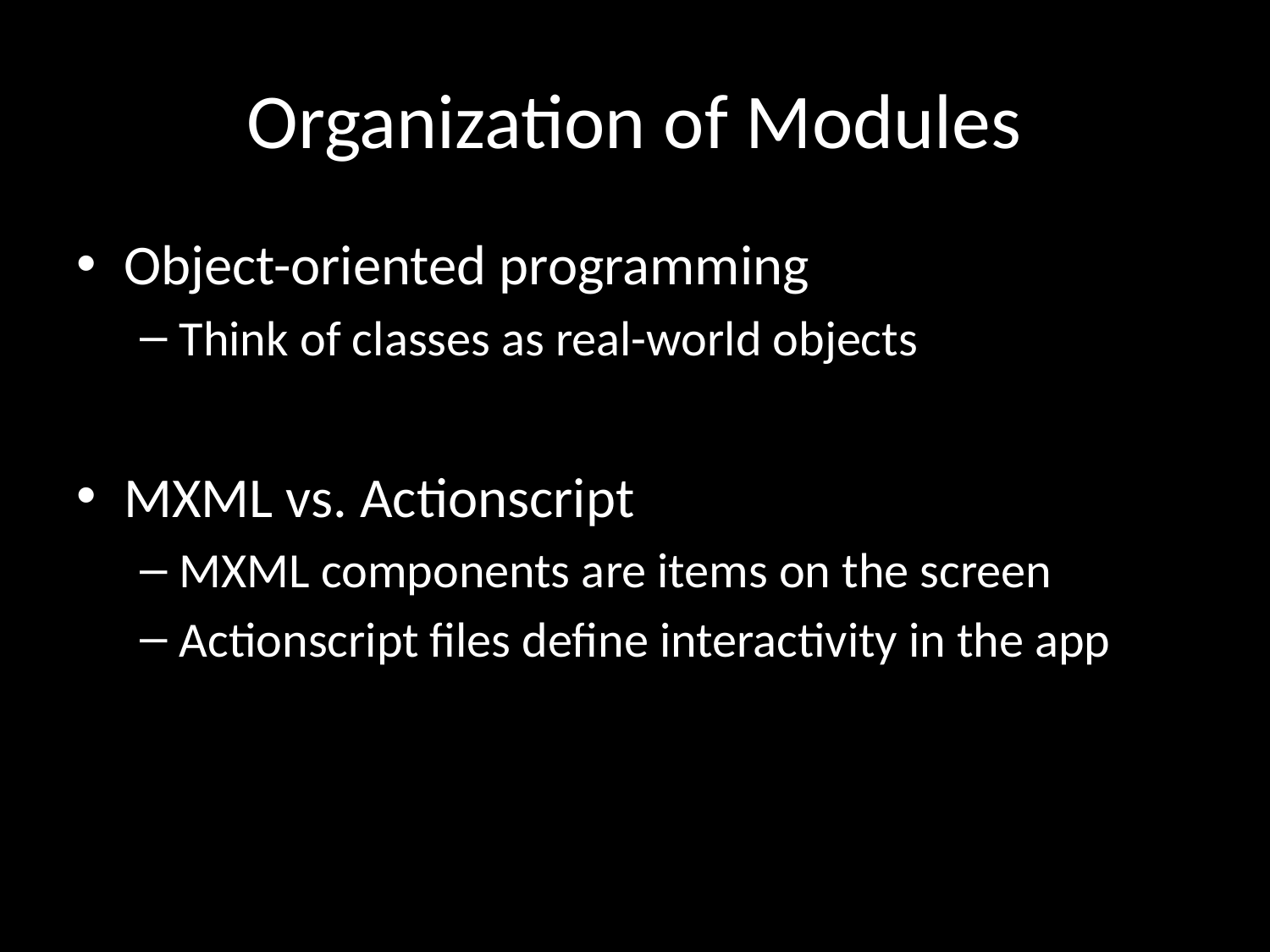

# Organization of Modules
Object-oriented programming
Think of classes as real-world objects

MXML vs. Actionscript
MXML components are items on the screen
Actionscript files define interactivity in the app